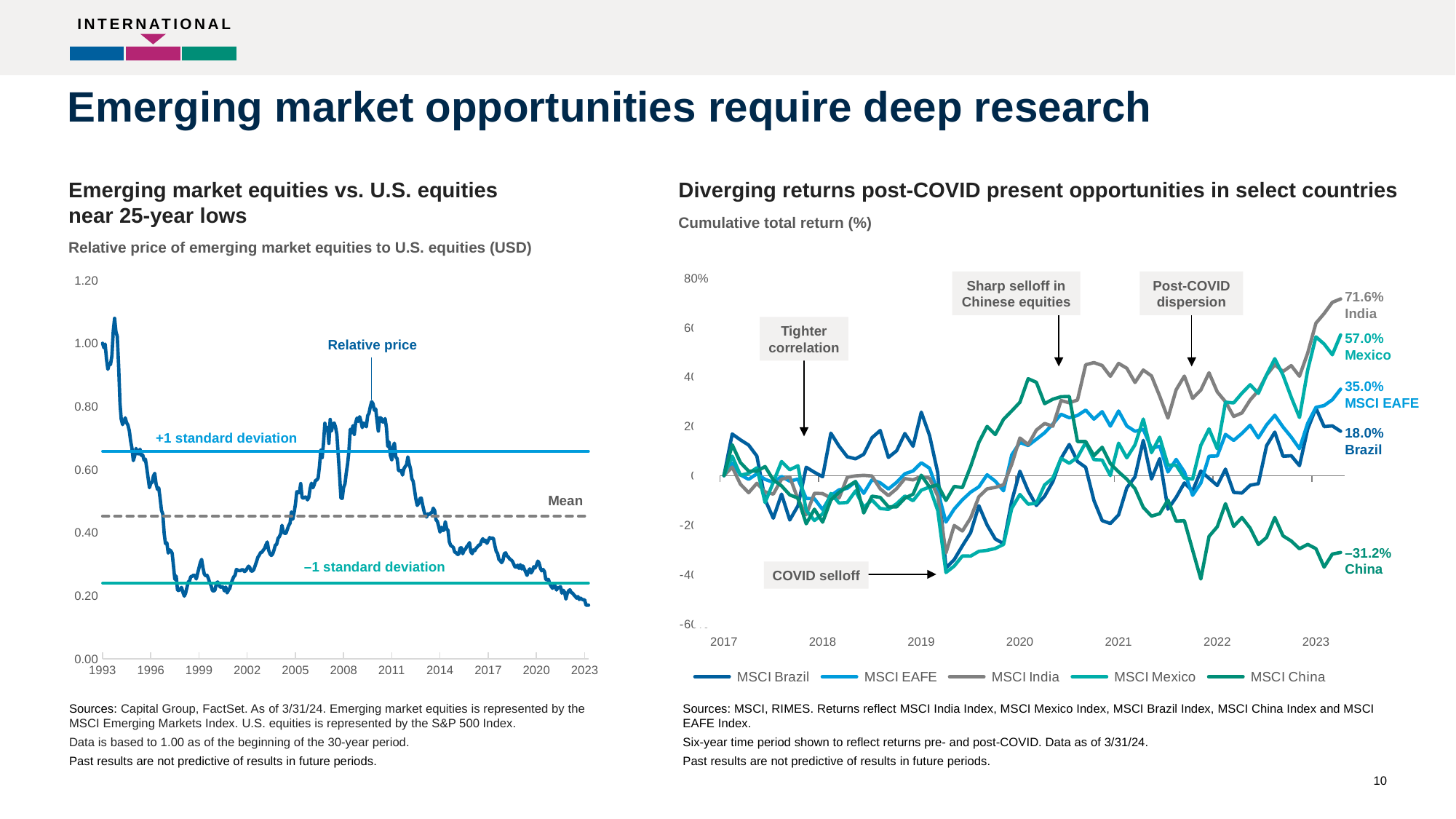

INTERNATIONAL

|  |  |  |
| --- | --- | --- |
# Emerging market opportunities require deep research
Emerging market equities vs. U.S. equities near 25-year lows
Relative price of emerging market equities to U.S. equities (USD)
Diverging returns post-COVID present opportunities in select countries
Cumulative total return (%)

### Chart

| Category |  MSCI Brazil  |  MSCI EAFE  |  MSCI India  |  MSCI Mexico  |  MSCI China  |
|---|---|---|---|---|---|
| 43100 | 0.0 | 0.0 | 0.0 | 0.0 | 0.0 |
| 43131 | 0.1683559311868832 | 0.05015948068364029 | 0.03442706526235839 | 0.07855747520666045 | 0.12488124923730237 |
| 43159 | 0.1448364553471988 | 0.0027595279223653346 | -0.034926108024066926 | 0.0014833439085593092 | 0.052843063691480285 |
| 43190 | 0.12364311492066737 | -0.015313918563476858 | -0.06953222986159213 | 0.009062283941409843 | 0.01818991546657389 |
| 43220 | 0.07885060172858993 | 0.007169072450392111 | -0.031238917041945147 | 0.031567312013206505 | 0.0179485239492172 |
| 43251 | -0.09779679546531828 | -0.015469964437169081 | -0.06605717512230447 | -0.10942478539876488 | 0.036644065490377464 |
| 43281 | -0.17286566820990368 | -0.02749824871621076 | -0.07514640907502812 | -0.02715013192415605 | -0.01746831823087225 |
| 43312 | -0.07512601985864631 | -0.003559814192196753 | -0.014904073436326382 | 0.057047354235627123 | -0.04197561873953737 |
| 43343 | -0.17999729366043493 | -0.022803502822913546 | -0.005406332596132879 | 0.02365137739057488 | -0.07834381530881995 |
| 43373 | -0.12263794619517121 | -0.014322680000091514 | -0.09595212425288413 | 0.03999658354025626 | -0.09123764212827268 |
| 43404 | 0.03376814398991601 | -0.09277475369796351 | -0.15903021206164258 | -0.14064530887624005 | -0.19546600889577637 |
| 43434 | 0.013428420975201583 | -0.09391793673482884 | -0.07182409986324301 | -0.18218601205007667 | -0.1364962302259336 |
| 43465 | -0.0049013549046775795 | -0.13790270176309527 | -0.07304957299118553 | -0.15531655114294818 | -0.18875779436538154 |
| 43496 | 0.17182436103690835 | -0.08124552454357814 | -0.09090815842165578 | -0.07273627723975495 | -0.09904325511055578 |
| 43524 | 0.11915098638737587 | -0.05782522166451398 | -0.09062189145742727 | -0.11156799271710749 | -0.06794269070046643 |
| 43555 | 0.07609852073133982 | -0.051884091187969994 | -0.00669515620454586 | -0.1087773611880073 | -0.04523887063361565 |
| 43585 | 0.06801229664093111 | -0.025227506922735676 | -0.0011269284162460647 | -0.06230917290286231 | -0.023970933807800687 |
| 43616 | 0.08629409984838166 | -0.07204184407581027 | 0.001035742904292647 | -0.12891035867375056 | -0.1517044026695472 |
| 43646 | 0.15329947737692629 | -0.01699034364123686 | -0.0017104255213026276 | -0.09884374942597418 | -0.08357956063162764 |
| 43677 | 0.18274979112904832 | -0.029471433784906464 | -0.05376285051280327 | -0.1333274835300744 | -0.0885461436875673 |
| 43708 | 0.07356669071530586 | -0.05461388334390571 | -0.08142962726785485 | -0.13693813759475815 | -0.1266965594949947 |
| 43738 | 0.10048683430103145 | -0.027522870235144326 | -0.05316962036553352 | -0.1143047743105583 | -0.12691832133607472 |
| 43769 | 0.17031238287686 | 0.00741736137772242 | -0.012218113895069105 | -0.08301935632475 | -0.09167442437237305 |
| 43799 | 0.11878555590314921 | 0.01877417086789035 | -0.01776518452427056 | -0.1020369624348656 | -0.07547825028721433 |
| 43830 | 0.2568417447829965 | 0.05188402543570203 | -0.002832313843615708 | -0.05929035525500259 | 0.00153635882646741 |
| 43861 | 0.16289538400503645 | 0.02991247196117075 | -0.01070766155482028 | -0.04641952036279129 | -0.04656874269069511 |
| 43890 | 0.011673780845923742 | -0.06318928629537579 | -0.08265194871659631 | -0.14178516045927625 | -0.037298037986111754 |
| 43921 | -0.37447561653017336 | -0.18822379709482562 | -0.3132152315879301 | -0.3928656822311649 | -0.10077678857747441 |
| 43951 | -0.34064744231767496 | -0.1357809132887936 | -0.20235717285231758 | -0.3666650699148475 | -0.04399750189801288 |
| 43982 | -0.2844613469939751 | -0.09814861738443992 | -0.2245398851938626 | -0.3256561079789071 | -0.04871642737758364 |
| 44012 | -0.23155589317411351 | -0.06744096569430891 | -0.17184736251113863 | -0.3262883806692527 | 0.03672584062477835 |
| 44043 | -0.12220330098703536 | -0.0457040425481281 | -0.08586468233948064 | -0.3070656145694969 | 0.134634902613898 |
| 44074 | -0.20025824322926766 | 0.003357162422108484 | -0.05391242707584387 | -0.3030430249682854 | 0.19903008131363586 |
| 44104 | -0.2570500247274339 | -0.02271339237276826 | -0.04802334307621381 | -0.2954158135051528 | 0.16626671387594705 |
| 44135 | -0.2758801658013945 | -0.061735327540314855 | -0.037323367700652255 | -0.2790386256342847 | 0.22795315957404272 |
| 44165 | -0.10401539899446477 | 0.08370825689335648 | 0.045698976784444234 | -0.13322495580908467 | 0.26200478766661495 |
| 44196 | 0.01783278269548516 | 0.13409634017683736 | 0.1522738804385977 | -0.076705874985174 | 0.2969290990569582 |
| 44227 | -0.06188692032711485 | 0.1220138112603335 | 0.12542789284751077 | -0.11580797635685824 | 0.39242319076291676 |
| 44255 | -0.121154545616031 | 0.14717981128136848 | 0.18427873475054857 | -0.11228923743930486 | 0.3780050767633307 |
| 44286 | -0.08372475723054296 | 0.17355712565901515 | 0.21115119327796128 | -0.037936546844895225 | 0.29140107843861296 |
| 44316 | -0.02465958128697443 | 0.20886888890577215 | 0.19993676244989933 | -0.010594345087257317 | 0.30932351948239334 |
| 44347 | 0.06928020849836058 | 0.2482912789986036 | 0.3039766342570476 | 0.06964001344648607 | 0.3193952776348963 |
| 44377 | 0.1261929437425875 | 0.2342432186758081 | 0.2948805524602094 | 0.05002251483188069 | 0.32068665558374243 |
| 44408 | 0.05713228003487014 | 0.2435364535689295 | 0.3060308261623017 | 0.07409179289343548 | 0.13786106831678246 |
| 44439 | 0.033324058764205855 | 0.26547155782287124 | 0.4489301045175038 | 0.13383474483458802 | 0.1379063403032812 |
| 44469 | -0.10117010486545741 | 0.22874634479328626 | 0.457675134193005 | 0.06485943949702988 | 0.08075193980242346 |
| 44500 | -0.18239216093214805 | 0.25896783650995814 | 0.44607296759908266 | 0.06295073060903644 | 0.1148553659910656 |
| 44530 | -0.19435169344388759 | 0.200370777991558 | 0.4021803567350253 | 0.0002737984877847488 | 0.04827813783406465 |
| 44561 | -0.15931665563765318 | 0.2618343227124138 | 0.45454310113102014 | 0.13135009669198872 | 0.015244518236082083 |
| 44592 | -0.049846437451545156 | 0.20085750776335165 | 0.43465980236698387 | 0.07199580758357316 | -0.014705673601227875 |
| 44620 | -0.005210666375649153 | 0.17962456394723114 | 0.377214227671512 | 0.12471164177101501 | -0.05313044109209342 |
| 44651 | 0.14266055946352663 | 0.1872065583464937 | 0.42752236819687295 | 0.2287954678959936 | -0.12884315925757606 |
| 44681 | -0.01404865950412515 | 0.11040057071158582 | 0.40365743699861323 | 0.09305984735757478 | -0.16441881116697654 |
| 44712 | 0.06859491392334638 | 0.11872501053686646 | 0.3219038148041726 | 0.1554816674059436 | -0.15457056398542846 |
| 44742 | -0.13618479190916777 | 0.014921207976417383 | 0.23272882066427214 | 0.04233841957834117 | -0.09911242690289346 |
| 44773 | -0.08845330468648815 | 0.06549464132902294 | 0.3476512606984006 | 0.04174025112395441 | -0.18467058469771003 |
| 44804 | -0.030068725440475008 | 0.014889406670529182 | 0.403021614528537 | -0.010385143245602468 | -0.1828490978251468 |
| 44834 | -0.06238482290791603 | -0.08005045493251595 | 0.31280795339440837 | -0.014464291158654552 | -0.3017806055995802 |
| 44865 | 0.018456459628081845 | -0.03058052107326692 | 0.34647978096313525 | 0.12204029715017417 | -0.4191493668694799 |
| 44895 | -0.011026103493540274 | 0.07861086673740436 | 0.41640245605520265 | 0.18931465741790965 | -0.24658917603914554 |
| 44926 | -0.04034318866004083 | 0.07947760182318131 | 0.33885134023710384 | 0.10849087692652537 | -0.2074035320835489 |
| 44957 | 0.026226881732452023 | 0.1668905759865673 | 0.2988012615526525 | 0.2971118724512858 | -0.11403093118205199 |
| 44985 | -0.06826987311362953 | 0.14254157642915288 | 0.23945740944389104 | 0.29457887397450966 | -0.20594904114836976 |
| 45016 | -0.07080941690361453 | 0.17085840317150924 | 0.2538261453923516 | 0.33390207786779214 | -0.17008951175447906 |
| 45046 | -0.03923492818252128 | 0.20391507874772197 | 0.3060643955790219 | 0.36796388917487155 | -0.21288887459549422 |
| 45077 | -0.03299409675180642 | 0.15296768453465814 | 0.34409499692346124 | 0.33295006095168067 | -0.2792565715695562 |
| 45107 | 0.12127787948587465 | 0.2054387417938739 | 0.40721487905215725 | 0.40846077864130903 | -0.25066027085402 |
| 45138 | 0.1761404569833238 | 0.24444254032142987 | 0.44925476636706496 | 0.4734381025298673 | -0.17004124007649957 |
| 45169 | 0.07827792141267031 | 0.1967649459020524 | 0.42165346329867326 | 0.40710138683379293 | -0.24436753264198507 |
| 45199 | 0.08055886062915185 | 0.15588625161664216 | 0.4454559486117724 | 0.317120485837161 | -0.26517533070820076 |
| 45230 | 0.04021262186965613 | 0.10902450281493703 | 0.4024573904891624 | 0.23532247501066306 | -0.29649717495483086 |
| 45260 | 0.18823584768489798 | 0.21196176738244343 | 0.4961697007434358 | 0.4270065670764851 | -0.27876674563689896 |
| 45291 | 0.2733826071535097 | 0.27635209411954276 | 0.6174034835299906 | 0.5620686146533873 | -0.29615463867735536 |
| 45322 | 0.19835515822005623 | 0.28369735329801804 | 0.6564009373721973 | 0.5330235918858264 | -0.3708459411890128 |
| 45351 | 0.20135532738589546 | 0.30719469553542234 | 0.7017799481362377 | 0.48956963693224953 | -0.3180337556027686 |
| 45382 | 0.17964240372439044 | 0.3501878435558272 | 0.7155743092759765 | 0.5698938176873118 | -0.3116015209704589 |

### Chart

| Category | Relative | Mean | STD +1 | STD -1 |
|---|---|---|---|---|
| 34334 | 1.0 | 0.4522301305555553 | 0.6577697796244166 | 0.24 |
| 34365 | 0.985642 | 0.4522301305555553 | 0.6577697796244166 | 0.24 |
| 34393 | 0.997476 | 0.4522301305555553 | 0.6577697796244166 | 0.24 |
| 34424 | 0.949127 | 0.4522301305555553 | 0.6577697796244166 | 0.24 |
| 34454 | 0.9174859999999999 | 0.4522301305555553 | 0.6577697796244166 | 0.24 |
| 34485 | 0.9352469999999999 | 0.4522301305555553 | 0.6577697796244166 | 0.24 |
| 34515 | 0.932805 | 0.4522301305555553 | 0.6577697796244166 | 0.24 |
| 34546 | 0.960094 | 0.4522301305555553 | 0.6577697796244166 | 0.24 |
| 34577 | 1.0391 | 0.4522301305555553 | 0.6577697796244166 | 0.24 |
| 34607 | 1.07904 | 0.4522301305555553 | 0.6577697796244166 | 0.24 |
| 34638 | 1.03651 | 0.4522301305555553 | 0.6577697796244166 | 0.24 |
| 34668 | 1.02174 | 0.4522301305555553 | 0.6577697796244166 | 0.24 |
| 34699 | 0.927568 | 0.4522301305555553 | 0.6577697796244166 | 0.24 |
| 34730 | 0.808621 | 0.4522301305555553 | 0.6577697796244166 | 0.24 |
| 34758 | 0.759652 | 0.4522301305555553 | 0.6577697796244166 | 0.24 |
| 34789 | 0.7423730000000001 | 0.4522301305555553 | 0.6577697796244166 | 0.24 |
| 34819 | 0.75324 | 0.4522301305555553 | 0.6577697796244166 | 0.24 |
| 34850 | 0.7635970000000001 | 0.4522301305555553 | 0.6577697796244166 | 0.24 |
| 34880 | 0.748369 | 0.4522301305555553 | 0.6577697796244166 | 0.24 |
| 34911 | 0.740547 | 0.4522301305555553 | 0.6577697796244166 | 0.24 |
| 34942 | 0.722318 | 0.4522301305555553 | 0.6577697796244166 | 0.24 |
| 34972 | 0.690217 | 0.4522301305555553 | 0.6577697796244166 | 0.24 |
| 35003 | 0.666454 | 0.4522301305555553 | 0.6577697796244166 | 0.24 |
| 35033 | 0.6281519999999999 | 0.4522301305555553 | 0.6577697796244166 | 0.24 |
| 35064 | 0.64361 | 0.4522301305555553 | 0.6577697796244166 | 0.24 |
| 35095 | 0.6669970000000001 | 0.4522301305555553 | 0.6577697796244166 | 0.24 |
| 35124 | 0.650792 | 0.4522301305555553 | 0.6577697796244166 | 0.24 |
| 35155 | 0.6495340000000001 | 0.4522301305555553 | 0.6577697796244166 | 0.24 |
| 35185 | 0.664282 | 0.4522301305555553 | 0.6577697796244166 | 0.24 |
| 35216 | 0.644952 | 0.4522301305555553 | 0.6577697796244166 | 0.24 |
| 35246 | 0.646144 | 0.4522301305555553 | 0.6577697796244166 | 0.24 |
| 35277 | 0.629592 | 0.4522301305555553 | 0.6577697796244166 | 0.24 |
| 35308 | 0.632902 | 0.4522301305555553 | 0.6577697796244166 | 0.24 |
| 35338 | 0.604762 | 0.4522301305555553 | 0.6577697796244166 | 0.24 |
| 35369 | 0.573194 | 0.4522301305555553 | 0.6577697796244166 | 0.24 |
| 35399 | 0.542323 | 0.4522301305555553 | 0.6577697796244166 | 0.24 |
| 35430 | 0.556119 | 0.4522301305555553 | 0.6577697796244166 | 0.24 |
| 35461 | 0.559302 | 0.4522301305555553 | 0.6577697796244166 | 0.24 |
| 35489 | 0.579458 | 0.4522301305555553 | 0.6577697796244166 | 0.24 |
| 35520 | 0.5878289999999999 | 0.4522301305555553 | 0.6577697796244166 | 0.24 |
| 35550 | 0.5544129999999999 | 0.4522301305555553 | 0.6577697796244166 | 0.24 |
| 35581 | 0.537305 | 0.4522301305555553 | 0.6577697796244166 | 0.24 |
| 35611 | 0.54142 | 0.4522301305555553 | 0.6577697796244166 | 0.24 |
| 35642 | 0.508708 | 0.4522301305555553 | 0.6577697796244166 | 0.24 |
| 35673 | 0.470405 | 0.4522301305555553 | 0.6577697796244166 | 0.24 |
| 35703 | 0.458356 | 0.4522301305555553 | 0.6577697796244166 | 0.24 |
| 35734 | 0.39644100000000004 | 0.4522301305555553 | 0.6577697796244166 | 0.24 |
| 35764 | 0.36540799999999996 | 0.4522301305555553 | 0.6577697796244166 | 0.24 |
| 35795 | 0.367588 | 0.4522301305555553 | 0.6577697796244166 | 0.24 |
| 35826 | 0.335073 | 0.4522301305555553 | 0.6577697796244166 | 0.24 |
| 35854 | 0.345523 | 0.4522301305555553 | 0.6577697796244166 | 0.24 |
| 35885 | 0.342262 | 0.4522301305555553 | 0.6577697796244166 | 0.24 |
| 35915 | 0.33482 | 0.4522301305555553 | 0.6577697796244166 | 0.24 |
| 35946 | 0.293428 | 0.4522301305555553 | 0.6577697796244166 | 0.24 |
| 35976 | 0.25210699999999997 | 0.4522301305555553 | 0.6577697796244166 | 0.24 |
| 36007 | 0.262257 | 0.4522301305555553 | 0.6577697796244166 | 0.24 |
| 36038 | 0.217107 | 0.4522301305555553 | 0.6577697796244166 | 0.24 |
| 36068 | 0.216736 | 0.4522301305555553 | 0.6577697796244166 | 0.24 |
| 36099 | 0.221512 | 0.4522301305555553 | 0.6577697796244166 | 0.24 |
| 36129 | 0.226334 | 0.4522301305555553 | 0.6577697796244166 | 0.24 |
| 36160 | 0.210347 | 0.4522301305555553 | 0.6577697796244166 | 0.24 |
| 36191 | 0.198642 | 0.4522301305555553 | 0.6577697796244166 | 0.24 |
| 36219 | 0.20712 | 0.4522301305555553 | 0.6577697796244166 | 0.24 |
| 36250 | 0.225054 | 0.4522301305555553 | 0.6577697796244166 | 0.24 |
| 36280 | 0.24333200000000002 | 0.4522301305555553 | 0.6577697796244166 | 0.24 |
| 36311 | 0.247348 | 0.4522301305555553 | 0.6577697796244166 | 0.24 |
| 36341 | 0.260711 | 0.4522301305555553 | 0.6577697796244166 | 0.24 |
| 36372 | 0.261617 | 0.4522301305555553 | 0.6577697796244166 | 0.24 |
| 36403 | 0.265462 | 0.4522301305555553 | 0.6577697796244166 | 0.24 |
| 36433 | 0.263672 | 0.4522301305555553 | 0.6577697796244166 | 0.24 |
| 36464 | 0.25321899999999997 | 0.4522301305555553 | 0.6577697796244166 | 0.24 |
| 36494 | 0.270677 | 0.4522301305555553 | 0.6577697796244166 | 0.24 |
| 36525 | 0.288088 | 0.4522301305555553 | 0.6577697796244166 | 0.24 |
| 36556 | 0.304762 | 0.4522301305555553 | 0.6577697796244166 | 0.24 |
| 36585 | 0.315034 | 0.4522301305555553 | 0.6577697796244166 | 0.24 |
| 36616 | 0.288211 | 0.4522301305555553 | 0.6577697796244166 | 0.24 |
| 36646 | 0.26876 | 0.4522301305555553 | 0.6577697796244166 | 0.24 |
| 36677 | 0.262816 | 0.4522301305555553 | 0.6577697796244166 | 0.24 |
| 36707 | 0.26488700000000004 | 0.4522301305555553 | 0.6577697796244166 | 0.24 |
| 36738 | 0.255122 | 0.4522301305555553 | 0.6577697796244166 | 0.24 |
| 36769 | 0.241364 | 0.4522301305555553 | 0.6577697796244166 | 0.24 |
| 36799 | 0.232408 | 0.4522301305555553 | 0.6577697796244166 | 0.24 |
| 36830 | 0.21651199999999998 | 0.4522301305555553 | 0.6577697796244166 | 0.24 |
| 36860 | 0.214645 | 0.4522301305555553 | 0.6577697796244166 | 0.24 |
| 36891 | 0.21864999999999998 | 0.4522301305555553 | 0.6577697796244166 | 0.24 |
| 36922 | 0.239966 | 0.4522301305555553 | 0.6577697796244166 | 0.24 |
| 36950 | 0.24344100000000002 | 0.4522301305555553 | 0.6577697796244166 | 0.24 |
| 36981 | 0.23339600000000002 | 0.4522301305555553 | 0.6577697796244166 | 0.24 |
| 37011 | 0.226832 | 0.4522301305555553 | 0.6577697796244166 | 0.24 |
| 37042 | 0.227636 | 0.4522301305555553 | 0.6577697796244166 | 0.24 |
| 37072 | 0.228066 | 0.4522301305555553 | 0.6577697796244166 | 0.24 |
| 37103 | 0.215396 | 0.4522301305555553 | 0.6577697796244166 | 0.24 |
| 37134 | 0.227483 | 0.4522301305555553 | 0.6577697796244166 | 0.24 |
| 37164 | 0.20886700000000002 | 0.4522301305555553 | 0.6577697796244166 | 0.24 |
| 37195 | 0.217775 | 0.4522301305555553 | 0.6577697796244166 | 0.24 |
| 37225 | 0.22347 | 0.4522301305555553 | 0.6577697796244166 | 0.24 |
| 37256 | 0.239096 | 0.4522301305555553 | 0.6577697796244166 | 0.24 |
| 37287 | 0.250796 | 0.4522301305555553 | 0.6577697796244166 | 0.24 |
| 37315 | 0.26003699999999996 | 0.4522301305555553 | 0.6577697796244166 | 0.24 |
| 37346 | 0.264888 | 0.4522301305555553 | 0.6577697796244166 | 0.24 |
| 37376 | 0.283355 | 0.4522301305555553 | 0.6577697796244166 | 0.24 |
| 37407 | 0.280637 | 0.4522301305555553 | 0.6577697796244166 | 0.24 |
| 37437 | 0.279383 | 0.4522301305555553 | 0.6577697796244166 | 0.24 |
| 37468 | 0.27950600000000003 | 0.4522301305555553 | 0.6577697796244166 | 0.24 |
| 37499 | 0.282173 | 0.4522301305555553 | 0.6577697796244166 | 0.24 |
| 37529 | 0.282284 | 0.4522301305555553 | 0.6577697796244166 | 0.24 |
| 37560 | 0.276475 | 0.4522301305555553 | 0.6577697796244166 | 0.24 |
| 37590 | 0.27928000000000003 | 0.4522301305555553 | 0.6577697796244166 | 0.24 |
| 37621 | 0.287119 | 0.4522301305555553 | 0.6577697796244166 | 0.24 |
| 37652 | 0.29354199999999997 | 0.4522301305555553 | 0.6577697796244166 | 0.24 |
| 37680 | 0.28921199999999997 | 0.4522301305555553 | 0.6577697796244166 | 0.24 |
| 37711 | 0.277617 | 0.4522301305555553 | 0.6577697796244166 | 0.24 |
| 37741 | 0.278403 | 0.4522301305555553 | 0.6577697796244166 | 0.24 |
| 37772 | 0.283111 | 0.4522301305555553 | 0.6577697796244166 | 0.24 |
| 37802 | 0.295249 | 0.4522301305555553 | 0.6577697796244166 | 0.24 |
| 37833 | 0.307949 | 0.4522301305555553 | 0.6577697796244166 | 0.24 |
| 37864 | 0.322185 | 0.4522301305555553 | 0.6577697796244166 | 0.24 |
| 37894 | 0.327917 | 0.4522301305555553 | 0.6577697796244166 | 0.24 |
| 37925 | 0.336745 | 0.4522301305555553 | 0.6577697796244166 | 0.24 |
| 37955 | 0.33780299999999996 | 0.4522301305555553 | 0.6577697796244166 | 0.24 |
| 37986 | 0.34439100000000006 | 0.4522301305555553 | 0.6577697796244166 | 0.24 |
| 38017 | 0.34956200000000004 | 0.4522301305555553 | 0.6577697796244166 | 0.24 |
| 38046 | 0.36086199999999996 | 0.4522301305555553 | 0.6577697796244166 | 0.24 |
| 38077 | 0.37018799999999996 | 0.4522301305555553 | 0.6577697796244166 | 0.24 |
| 38107 | 0.344672 | 0.4522301305555553 | 0.6577697796244166 | 0.24 |
| 38138 | 0.332812 | 0.4522301305555553 | 0.6577697796244166 | 0.24 |
| 38168 | 0.327641 | 0.4522301305555553 | 0.6577697796244166 | 0.24 |
| 38199 | 0.332163 | 0.4522301305555553 | 0.6577697796244166 | 0.24 |
| 38230 | 0.34441099999999997 | 0.4522301305555553 | 0.6577697796244166 | 0.24 |
| 38260 | 0.36015300000000006 | 0.4522301305555553 | 0.6577697796244166 | 0.24 |
| 38291 | 0.362919 | 0.4522301305555553 | 0.6577697796244166 | 0.24 |
| 38321 | 0.381615 | 0.4522301305555553 | 0.6577697796244166 | 0.24 |
| 38352 | 0.386905 | 0.4522301305555553 | 0.6577697796244166 | 0.24 |
| 38383 | 0.397022 | 0.4522301305555553 | 0.6577697796244166 | 0.24 |
| 38411 | 0.422997 | 0.4522301305555553 | 0.6577697796244166 | 0.24 |
| 38442 | 0.401945 | 0.4522301305555553 | 0.6577697796244166 | 0.24 |
| 38472 | 0.397709 | 0.4522301305555553 | 0.6577697796244166 | 0.24 |
| 38503 | 0.39787599999999995 | 0.4522301305555553 | 0.6577697796244166 | 0.24 |
| 38533 | 0.410283 | 0.4522301305555553 | 0.6577697796244166 | 0.24 |
| 38564 | 0.422244 | 0.4522301305555553 | 0.6577697796244166 | 0.24 |
| 38595 | 0.429634 | 0.4522301305555553 | 0.6577697796244166 | 0.24 |
| 38625 | 0.465441 | 0.4522301305555553 | 0.6577697796244166 | 0.24 |
| 38656 | 0.442388 | 0.4522301305555553 | 0.6577697796244166 | 0.24 |
| 38686 | 0.46236199999999994 | 0.4522301305555553 | 0.6577697796244166 | 0.24 |
| 38717 | 0.489469 | 0.4522301305555553 | 0.6577697796244166 | 0.24 |
| 38748 | 0.529529 | 0.4522301305555553 | 0.6577697796244166 | 0.24 |
| 38776 | 0.528166 | 0.4522301305555553 | 0.6577697796244166 | 0.24 |
| 38807 | 0.5261910000000001 | 0.4522301305555553 | 0.6577697796244166 | 0.24 |
| 38837 | 0.555343 | 0.4522301305555553 | 0.6577697796244166 | 0.24 |
| 38868 | 0.511378 | 0.4522301305555553 | 0.6577697796244166 | 0.24 |
| 38898 | 0.50898 | 0.4522301305555553 | 0.6577697796244166 | 0.24 |
| 38929 | 0.512025 | 0.4522301305555553 | 0.6577697796244166 | 0.24 |
| 38960 | 0.512826 | 0.4522301305555553 | 0.6577697796244166 | 0.24 |
| 38990 | 0.503791 | 0.4522301305555553 | 0.6577697796244166 | 0.24 |
| 39021 | 0.511172 | 0.4522301305555553 | 0.6577697796244166 | 0.24 |
| 39051 | 0.539718 | 0.4522301305555553 | 0.6577697796244166 | 0.24 |
| 39082 | 0.556512 | 0.4522301305555553 | 0.6577697796244166 | 0.24 |
| 39113 | 0.542079 | 0.4522301305555553 | 0.6577697796244166 | 0.24 |
| 39141 | 0.5505369999999999 | 0.4522301305555553 | 0.6577697796244166 | 0.24 |
| 39172 | 0.565403 | 0.4522301305555553 | 0.6577697796244166 | 0.24 |
| 39202 | 0.5664180000000001 | 0.4522301305555553 | 0.6577697796244166 | 0.24 |
| 39233 | 0.573303 | 0.4522301305555553 | 0.6577697796244166 | 0.24 |
| 39263 | 0.609534 | 0.4522301305555553 | 0.6577697796244166 | 0.24 |
| 39294 | 0.661208 | 0.4522301305555553 | 0.6577697796244166 | 0.24 |
| 39325 | 0.637682 | 0.4522301305555553 | 0.6577697796244166 | 0.24 |
| 39355 | 0.68244 | 0.4522301305555553 | 0.6577697796244166 | 0.24 |
| 39386 | 0.746548 | 0.4522301305555553 | 0.6577697796244166 | 0.24 |
| 39416 | 0.725135 | 0.4522301305555553 | 0.6577697796244166 | 0.24 |
| 39447 | 0.7335389999999999 | 0.4522301305555553 | 0.6577697796244166 | 0.24 |
| 39478 | 0.682925 | 0.4522301305555553 | 0.6577697796244166 | 0.24 |
| 39507 | 0.758818 | 0.4522301305555553 | 0.6577697796244166 | 0.24 |
| 39538 | 0.722131 | 0.4522301305555553 | 0.6577697796244166 | 0.24 |
| 39568 | 0.743617 | 0.4522301305555553 | 0.6577697796244166 | 0.24 |
| 39599 | 0.7471909999999999 | 0.4522301305555553 | 0.6577697796244166 | 0.24 |
| 39629 | 0.734524 | 0.4522301305555553 | 0.6577697796244166 | 0.24 |
| 39660 | 0.710952 | 0.4522301305555553 | 0.6577697796244166 | 0.24 |
| 39691 | 0.644678 | 0.4522301305555553 | 0.6577697796244166 | 0.24 |
| 39721 | 0.5834980000000001 | 0.4522301305555553 | 0.6577697796244166 | 0.24 |
| 39752 | 0.50933 | 0.4522301305555553 | 0.6577697796244166 | 0.24 |
| 39782 | 0.508513 | 0.4522301305555553 | 0.6577697796244166 | 0.24 |
| 39813 | 0.542933 | 0.4522301305555553 | 0.6577697796244166 | 0.24 |
| 39844 | 0.554516 | 0.4522301305555553 | 0.6577697796244166 | 0.24 |
| 39872 | 0.58744 | 0.4522301305555553 | 0.6577697796244166 | 0.24 |
| 39903 | 0.617812 | 0.4522301305555553 | 0.6577697796244166 | 0.24 |
| 39933 | 0.656684 | 0.4522301305555553 | 0.6577697796244166 | 0.24 |
| 39964 | 0.727453 | 0.4522301305555553 | 0.6577697796244166 | 0.24 |
| 39994 | 0.716185 | 0.4522301305555553 | 0.6577697796244166 | 0.24 |
| 40025 | 0.7392059999999999 | 0.4522301305555553 | 0.6577697796244166 | 0.24 |
| 40056 | 0.711336 | 0.4522301305555553 | 0.6577697796244166 | 0.24 |
| 40086 | 0.7478239999999999 | 0.4522301305555553 | 0.6577697796244166 | 0.24 |
| 40117 | 0.763074 | 0.4522301305555553 | 0.6577697796244166 | 0.24 |
| 40147 | 0.752361 | 0.4522301305555553 | 0.6577697796244166 | 0.24 |
| 40178 | 0.76741 | 0.4522301305555553 | 0.6577697796244166 | 0.24 |
| 40209 | 0.751871 | 0.4522301305555553 | 0.6577697796244166 | 0.24 |
| 40237 | 0.7328589999999999 | 0.4522301305555553 | 0.6577697796244166 | 0.24 |
| 40268 | 0.747188 | 0.4522301305555553 | 0.6577697796244166 | 0.24 |
| 40298 | 0.743389 | 0.4522301305555553 | 0.6577697796244166 | 0.24 |
| 40329 | 0.735441 | 0.4522301305555553 | 0.6577697796244166 | 0.24 |
| 40359 | 0.770261 | 0.4522301305555553 | 0.6577697796244166 | 0.24 |
| 40390 | 0.778338 | 0.4522301305555553 | 0.6577697796244166 | 0.24 |
| 40421 | 0.799501 | 0.4522301305555553 | 0.6577697796244166 | 0.24 |
| 40451 | 0.8150780000000001 | 0.4522301305555553 | 0.6577697796244166 | 0.24 |
| 40482 | 0.8081969999999999 | 0.4522301305555553 | 0.6577697796244166 | 0.24 |
| 40512 | 0.7881480000000001 | 0.4522301305555553 | 0.6577697796244166 | 0.24 |
| 40543 | 0.7917799999999999 | 0.4522301305555553 | 0.6577697796244166 | 0.24 |
| 40574 | 0.752521 | 0.4522301305555553 | 0.6577697796244166 | 0.24 |
| 40602 | 0.721846 | 0.4522301305555553 | 0.6577697796244166 | 0.24 |
| 40633 | 0.7637649999999999 | 0.4522301305555553 | 0.6577697796244166 | 0.24 |
| 40663 | 0.763634 | 0.4522301305555553 | 0.6577697796244166 | 0.24 |
| 40694 | 0.750904 | 0.4522301305555553 | 0.6577697796244166 | 0.24 |
| 40724 | 0.7506229999999999 | 0.4522301305555553 | 0.6577697796244166 | 0.24 |
| 40755 | 0.761416 | 0.4522301305555553 | 0.6577697796244166 | 0.24 |
| 40786 | 0.7330570000000001 | 0.4522301305555553 | 0.6577697796244166 | 0.24 |
| 40816 | 0.6729949999999999 | 0.4522301305555553 | 0.6577697796244166 | 0.24 |
| 40847 | 0.686993 | 0.4522301305555553 | 0.6577697796244166 | 0.24 |
| 40877 | 0.643853 | 0.4522301305555553 | 0.6577697796244166 | 0.24 |
| 40908 | 0.6301950000000001 | 0.4522301305555553 | 0.6577697796244166 | 0.24 |
| 40939 | 0.671756 | 0.4522301305555553 | 0.6577697796244166 | 0.24 |
| 40968 | 0.6835809999999999 | 0.4522301305555553 | 0.6577697796244166 | 0.24 |
| 40999 | 0.639483 | 0.4522301305555553 | 0.6577697796244166 | 0.24 |
| 41029 | 0.6347659999999999 | 0.4522301305555553 | 0.6577697796244166 | 0.24 |
| 41060 | 0.598175 | 0.4522301305555553 | 0.6577697796244166 | 0.24 |
| 41090 | 0.595133 | 0.4522301305555553 | 0.6577697796244166 | 0.24 |
| 41121 | 0.597218 | 0.4522301305555553 | 0.6577697796244166 | 0.24 |
| 41152 | 0.582472 | 0.4522301305555553 | 0.6577697796244166 | 0.24 |
| 41182 | 0.601903 | 0.4522301305555553 | 0.6577697796244166 | 0.24 |
| 41213 | 0.609565 | 0.4522301305555553 | 0.6577697796244166 | 0.24 |
| 41243 | 0.614978 | 0.4522301305555553 | 0.6577697796244166 | 0.24 |
| 41274 | 0.639875 | 0.4522301305555553 | 0.6577697796244166 | 0.24 |
| 41305 | 0.61713 | 0.4522301305555553 | 0.6577697796244166 | 0.24 |
| 41333 | 0.602161 | 0.4522301305555553 | 0.6577697796244166 | 0.24 |
| 41364 | 0.570379 | 0.4522301305555553 | 0.6577697796244166 | 0.24 |
| 41394 | 0.562709 | 0.4522301305555553 | 0.6577697796244166 | 0.24 |
| 41425 | 0.5350480000000001 | 0.4522301305555553 | 0.6577697796244166 | 0.24 |
| 41455 | 0.506288 | 0.4522301305555553 | 0.6577697796244166 | 0.24 |
| 41486 | 0.486132 | 0.4522301305555553 | 0.6577697796244166 | 0.24 |
| 41517 | 0.492297 | 0.4522301305555553 | 0.6577697796244166 | 0.24 |
| 41547 | 0.507865 | 0.4522301305555553 | 0.6577697796244166 | 0.24 |
| 41578 | 0.509305 | 0.4522301305555553 | 0.6577697796244166 | 0.24 |
| 41608 | 0.487681 | 0.4522301305555553 | 0.6577697796244166 | 0.24 |
| 41639 | 0.469159 | 0.4522301305555553 | 0.6577697796244166 | 0.24 |
| 41670 | 0.454368 | 0.4522301305555553 | 0.6577697796244166 | 0.24 |
| 41698 | 0.44949100000000003 | 0.4522301305555553 | 0.6577697796244166 | 0.24 |
| 41729 | 0.459437 | 0.4522301305555553 | 0.6577697796244166 | 0.24 |
| 41759 | 0.45689500000000005 | 0.4522301305555553 | 0.6577697796244166 | 0.24 |
| 41790 | 0.46205599999999997 | 0.4522301305555553 | 0.6577697796244166 | 0.24 |
| 41820 | 0.46359900000000004 | 0.4522301305555553 | 0.6577697796244166 | 0.24 |
| 41851 | 0.47741500000000003 | 0.4522301305555553 | 0.6577697796244166 | 0.24 |
| 41882 | 0.46963299999999997 | 0.4522301305555553 | 0.6577697796244166 | 0.24 |
| 41912 | 0.44083399999999995 | 0.4522301305555553 | 0.6577697796244166 | 0.24 |
| 41943 | 0.435443 | 0.4522301305555553 | 0.6577697796244166 | 0.24 |
| 41973 | 0.420265 | 0.4522301305555553 | 0.6577697796244166 | 0.24 |
| 42004 | 0.401699 | 0.4522301305555553 | 0.6577697796244166 | 0.24 |
| 42035 | 0.416864 | 0.4522301305555553 | 0.6577697796244166 | 0.24 |
| 42063 | 0.406954 | 0.4522301305555553 | 0.6577697796244166 | 0.24 |
| 42094 | 0.407591 | 0.4522301305555553 | 0.6577697796244166 | 0.24 |
| 42124 | 0.434507 | 0.4522301305555553 | 0.6577697796244166 | 0.24 |
| 42155 | 0.412118 | 0.4522301305555553 | 0.6577697796244166 | 0.24 |
| 42185 | 0.407564 | 0.4522301305555553 | 0.6577697796244166 | 0.24 |
| 42216 | 0.37066099999999996 | 0.4522301305555553 | 0.6577697796244166 | 0.24 |
| 42247 | 0.35903199999999996 | 0.4522301305555553 | 0.6577697796244166 | 0.24 |
| 42277 | 0.356765 | 0.4522301305555553 | 0.6577697796244166 | 0.24 |
| 42308 | 0.35263300000000003 | 0.4522301305555553 | 0.6577697796244166 | 0.24 |
| 42338 | 0.338511 | 0.4522301305555553 | 0.6577697796244166 | 0.24 |
| 42369 | 0.33602200000000004 | 0.4522301305555553 | 0.6577697796244166 | 0.24 |
| 42400 | 0.33090600000000003 | 0.4522301305555553 | 0.6577697796244166 | 0.24 |
| 42429 | 0.33136200000000005 | 0.4522301305555553 | 0.6577697796244166 | 0.24 |
| 42460 | 0.35135800000000006 | 0.4522301305555553 | 0.6577697796244166 | 0.24 |
| 42490 | 0.35183 | 0.4522301305555553 | 0.6577697796244166 | 0.24 |
| 42521 | 0.33301699999999995 | 0.4522301305555553 | 0.6577697796244166 | 0.24 |
| 42551 | 0.343696 | 0.4522301305555553 | 0.6577697796244166 | 0.24 |
| 42582 | 0.34754199999999996 | 0.4522301305555553 | 0.6577697796244166 | 0.24 |
| 42613 | 0.356016 | 0.4522301305555553 | 0.6577697796244166 | 0.24 |
| 42643 | 0.360358 | 0.4522301305555553 | 0.6577697796244166 | 0.24 |
| 42674 | 0.36816000000000004 | 0.4522301305555553 | 0.6577697796244166 | 0.24 |
| 42704 | 0.339373 | 0.4522301305555553 | 0.6577697796244166 | 0.24 |
| 42735 | 0.333091 | 0.4522301305555553 | 0.6577697796244166 | 0.24 |
| 42766 | 0.34505800000000003 | 0.4522301305555553 | 0.6577697796244166 | 0.24 |
| 42794 | 0.34261400000000003 | 0.4522301305555553 | 0.6577697796244166 | 0.24 |
| 42825 | 0.3508 | 0.4522301305555553 | 0.6577697796244166 | 0.24 |
| 42855 | 0.354745 | 0.4522301305555553 | 0.6577697796244166 | 0.24 |
| 42886 | 0.360499 | 0.4522301305555553 | 0.6577697796244166 | 0.24 |
| 42916 | 0.360726 | 0.4522301305555553 | 0.6577697796244166 | 0.24 |
| 42947 | 0.373286 | 0.4522301305555553 | 0.6577697796244166 | 0.24 |
| 42978 | 0.380592 | 0.4522301305555553 | 0.6577697796244166 | 0.24 |
| 43008 | 0.37133299999999997 | 0.4522301305555553 | 0.6577697796244166 | 0.24 |
| 43039 | 0.37581899999999996 | 0.4522301305555553 | 0.6577697796244166 | 0.24 |
| 43069 | 0.366113 | 0.4522301305555553 | 0.6577697796244166 | 0.24 |
| 43100 | 0.37473100000000004 | 0.4522301305555553 | 0.6577697796244166 | 0.24 |
| 43131 | 0.38424100000000005 | 0.4522301305555553 | 0.6577697796244166 | 0.24 |
| 43159 | 0.38088500000000003 | 0.4522301305555553 | 0.6577697796244166 | 0.24 |
| 43190 | 0.383444 | 0.4522301305555553 | 0.6577697796244166 | 0.24 |
| 43220 | 0.380299 | 0.4522301305555553 | 0.6577697796244166 | 0.24 |
| 43251 | 0.358279 | 0.4522301305555553 | 0.6577697796244166 | 0.24 |
| 43281 | 0.340265 | 0.4522301305555553 | 0.6577697796244166 | 0.24 |
| 43312 | 0.333943 | 0.4522301305555553 | 0.6577697796244166 | 0.24 |
| 43343 | 0.31474599999999997 | 0.4522301305555553 | 0.6577697796244166 | 0.24 |
| 43373 | 0.311011 | 0.4522301305555553 | 0.6577697796244166 | 0.24 |
| 43404 | 0.304869 | 0.4522301305555553 | 0.6577697796244166 | 0.24 |
| 43434 | 0.311675 | 0.4522301305555553 | 0.6577697796244166 | 0.24 |
| 43465 | 0.33318600000000004 | 0.4522301305555553 | 0.6577697796244166 | 0.24 |
| 43496 | 0.335795 | 0.4522301305555553 | 0.6577697796244166 | 0.24 |
| 43524 | 0.326419 | 0.4522301305555553 | 0.6577697796244166 | 0.24 |
| 43555 | 0.32286099999999995 | 0.4522301305555553 | 0.6577697796244166 | 0.24 |
| 43585 | 0.316845 | 0.4522301305555553 | 0.6577697796244166 | 0.24 |
| 43616 | 0.313625 | 0.4522301305555553 | 0.6577697796244166 | 0.24 |
| 43646 | 0.310116 | 0.4522301305555553 | 0.6577697796244166 | 0.24 |
| 43677 | 0.300919 | 0.4522301305555553 | 0.6577697796244166 | 0.24 |
| 43708 | 0.290896 | 0.4522301305555553 | 0.6577697796244166 | 0.24 |
| 43738 | 0.29082399999999997 | 0.4522301305555553 | 0.6577697796244166 | 0.24 |
| 43769 | 0.29667 | 0.4522301305555553 | 0.6577697796244166 | 0.24 |
| 43799 | 0.286369 | 0.4522301305555553 | 0.6577697796244166 | 0.24 |
| 43830 | 0.298383 | 0.4522301305555553 | 0.6577697796244166 | 0.24 |
| 43861 | 0.28484200000000004 | 0.4522301305555553 | 0.6577697796244166 | 0.24 |
| 43890 | 0.294364 | 0.4522301305555553 | 0.6577697796244166 | 0.24 |
| 43921 | 0.283948 | 0.4522301305555553 | 0.6577697796244166 | 0.24 |
| 43951 | 0.27466 | 0.4522301305555553 | 0.6577697796244166 | 0.24 |
| 43982 | 0.2643 | 0.4522301305555553 | 0.6577697796244166 | 0.24 |
| 44012 | 0.27758900000000003 | 0.4522301305555553 | 0.6577697796244166 | 0.24 |
| 44043 | 0.28525300000000003 | 0.4522301305555553 | 0.6577697796244166 | 0.24 |
| 44074 | 0.272155 | 0.4522301305555553 | 0.6577697796244166 | 0.24 |
| 44104 | 0.27825099999999997 | 0.4522301305555553 | 0.6577697796244166 | 0.24 |
| 44135 | 0.291845 | 0.4522301305555553 | 0.6577697796244166 | 0.24 |
| 44165 | 0.28777 | 0.4522301305555553 | 0.6577697796244166 | 0.24 |
| 44196 | 0.297317 | 0.4522301305555553 | 0.6577697796244166 | 0.24 |
| 44227 | 0.309584 | 0.4522301305555553 | 0.6577697796244166 | 0.24 |
| 44255 | 0.30391100000000004 | 0.4522301305555553 | 0.6577697796244166 | 0.24 |
| 44286 | 0.286568 | 0.4522301305555553 | 0.6577697796244166 | 0.24 |
| 44316 | 0.278744 | 0.4522301305555553 | 0.6577697796244166 | 0.24 |
| 44347 | 0.283106 | 0.4522301305555553 | 0.6577697796244166 | 0.24 |
| 44377 | 0.27663699999999997 | 0.4522301305555553 | 0.6577697796244166 | 0.24 |
| 44408 | 0.251431 | 0.4522301305555553 | 0.6577697796244166 | 0.24 |
| 44439 | 0.250249 | 0.4522301305555553 | 0.6577697796244166 | 0.24 |
| 44469 | 0.25159 | 0.4522301305555553 | 0.6577697796244166 | 0.24 |
| 44500 | 0.23750800000000002 | 0.4522301305555553 | 0.6577697796244166 | 0.24 |
| 44530 | 0.229594 | 0.4522301305555553 | 0.6577697796244166 | 0.24 |
| 44561 | 0.223553 | 0.4522301305555553 | 0.6577697796244166 | 0.24 |
| 44592 | 0.23140799999999997 | 0.4522301305555553 | 0.6577697796244166 | 0.24 |
| 44620 | 0.231599 | 0.4522301305555553 | 0.6577697796244166 | 0.24 |
| 44651 | 0.21796500000000002 | 0.4522301305555553 | 0.6577697796244166 | 0.24 |
| 44681 | 0.225255 | 0.4522301305555553 | 0.6577697796244166 | 0.24 |
| 44712 | 0.225552 | 0.4522301305555553 | 0.6577697796244166 | 0.24 |
| 44742 | 0.22862200000000002 | 0.4522301305555553 | 0.6577697796244166 | 0.24 |
| 44773 | 0.20808900000000002 | 0.4522301305555553 | 0.6577697796244166 | 0.24 |
| 44804 | 0.217384 | 0.4522301305555553 | 0.6577697796244166 | 0.24 |
| 44834 | 0.21123799999999998 | 0.4522301305555553 | 0.6577697796244166 | 0.24 |
| 44865 | 0.189445 | 0.4522301305555553 | 0.6577697796244166 | 0.24 |
| 44895 | 0.20609200000000003 | 0.4522301305555553 | 0.6577697796244166 | 0.24 |
| 44926 | 0.215423 | 0.4522301305555553 | 0.6577697796244166 | 0.24 |
| 44957 | 0.218831 | 0.4522301305555553 | 0.6577697796244166 | 0.24 |
| 44985 | 0.20999600000000002 | 0.4522301305555553 | 0.6577697796244166 | 0.24 |
| 45016 | 0.208415 | 0.4522301305555553 | 0.6577697796244166 | 0.24 |
| 45046 | 0.202662 | 0.4522301305555553 | 0.6577697796244166 | 0.24 |
| 45077 | 0.19832799999999998 | 0.4522301305555553 | 0.6577697796244166 | 0.24 |
| 45107 | 0.192285 | 0.4522301305555553 | 0.6577697796244166 | 0.24 |
| 45138 | 0.197303 | 0.4522301305555553 | 0.6577697796244166 | 0.24 |
| 45169 | 0.18808599999999998 | 0.4522301305555553 | 0.6577697796244166 | 0.24 |
| 45199 | 0.192164 | 0.4522301305555553 | 0.6577697796244166 | 0.24 |
| 45230 | 0.188732 | 0.4522301305555553 | 0.6577697796244166 | 0.24 |
| 45260 | 0.186893 | 0.4522301305555553 | 0.6577697796244166 | 0.24 |
| 45291 | 0.186893 | 0.4522301305555553 | 0.6577697796244166 | 0.24 |
| 45322 | 0.17 | 0.4522301305555553 | 0.6577697796244166 | 0.24 |
| 45351 | 0.17 | 0.4522301305555553 | 0.6577697796244166 | 0.24 |
| 45380 | 0.17 | 0.4522301305555553 | 0.6577697796244166 | 0.24 |
Sharp selloff in Chinese equities
Post-COVID dispersion
71.6%
India

Tighter correlation
57.0%
Mexico
Relative price
35.0%
MSCI EAFE
18.0%
Brazil
+1 standard deviation
Mean
–31.2%
China
–1 standard deviation
COVID selloff
Sources: MSCI, RIMES. Returns reflect MSCI India Index, MSCI Mexico Index, MSCI Brazil Index, MSCI China Index and MSCI EAFE Index.
Six-year time period shown to reflect returns pre- and post-COVID. Data as of 3/31/24.
Past results are not predictive of results in future periods.
Sources: Capital Group, FactSet. As of 3/31/24. Emerging market equities is represented by the MSCI Emerging Markets Index. U.S. equities is represented by the S&P 500 Index.
Data is based to 1.00 as of the beginning of the 30-year period.
Past results are not predictive of results in future periods.
10